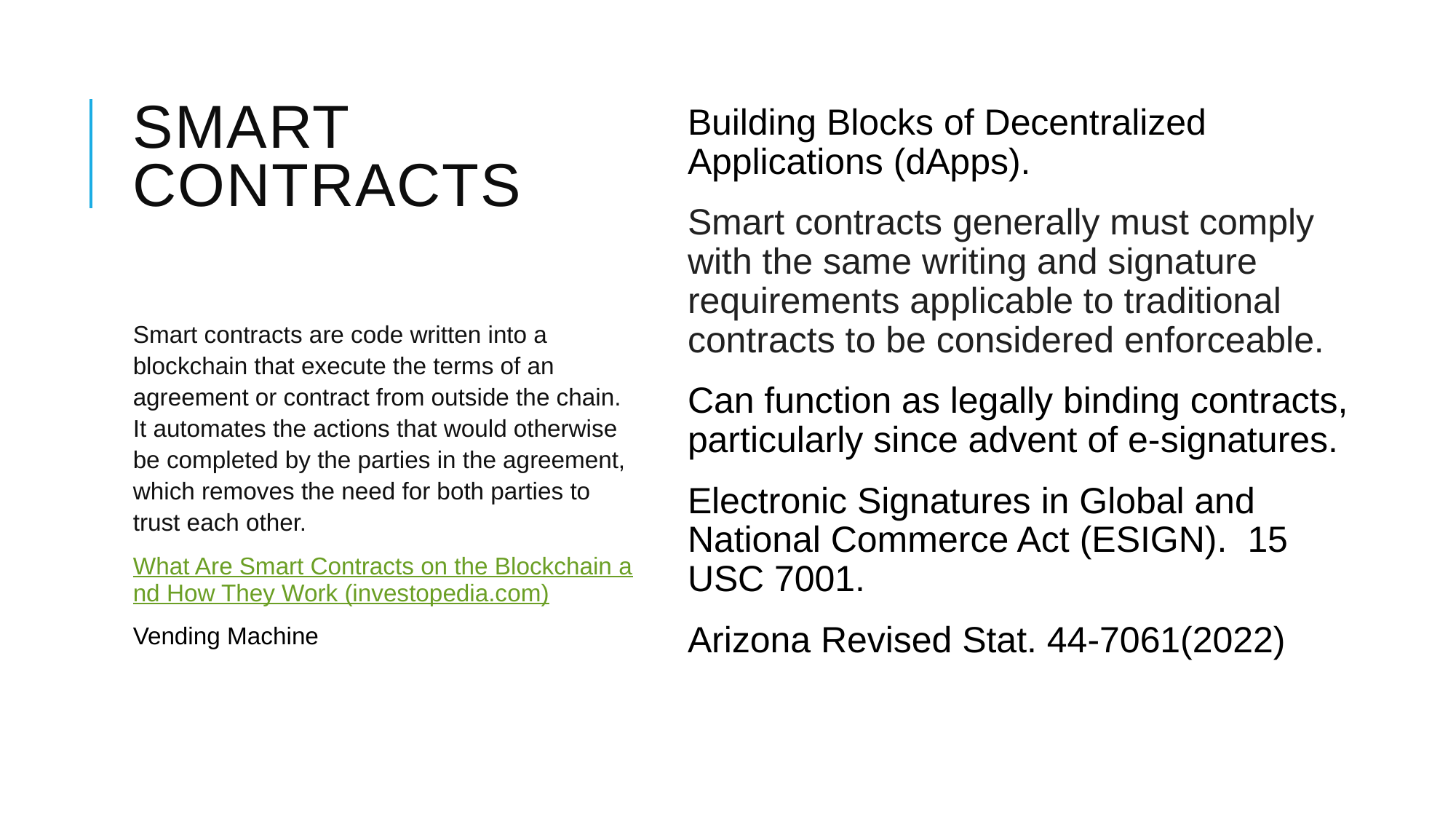

# SMART CONTRACTS
Building Blocks of Decentralized Applications (dApps).
Smart contracts generally must comply with the same writing and signature requirements applicable to traditional contracts to be considered enforceable.
Can function as legally binding contracts, particularly since advent of e-signatures.
Electronic Signatures in Global and National Commerce Act (ESIGN).  15 USC 7001.
Arizona Revised Stat. 44-7061(2022)

Smart contracts are code written into a blockchain that execute the terms of an agreement or contract from outside the chain. It automates the actions that would otherwise be completed by the parties in the agreement, which removes the need for both parties to trust each other.
What Are Smart Contracts on the Blockchain and How They Work (investopedia.com)
Vending Machine